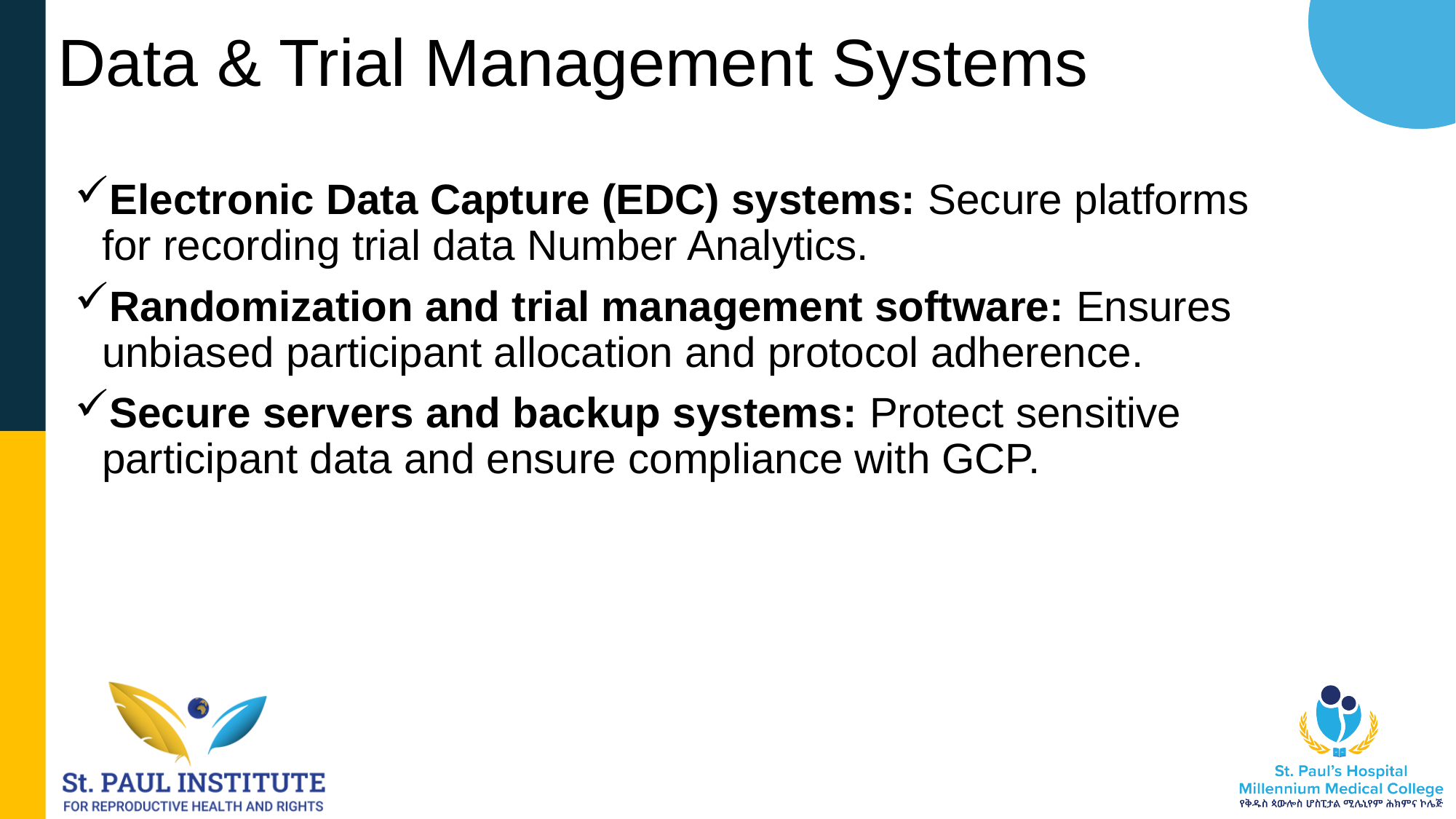

# Data & Trial Management Systems
Electronic Data Capture (EDC) systems: Secure platforms for recording trial data Number Analytics.
Randomization and trial management software: Ensures unbiased participant allocation and protocol adherence.
Secure servers and backup systems: Protect sensitive participant data and ensure compliance with GCP.